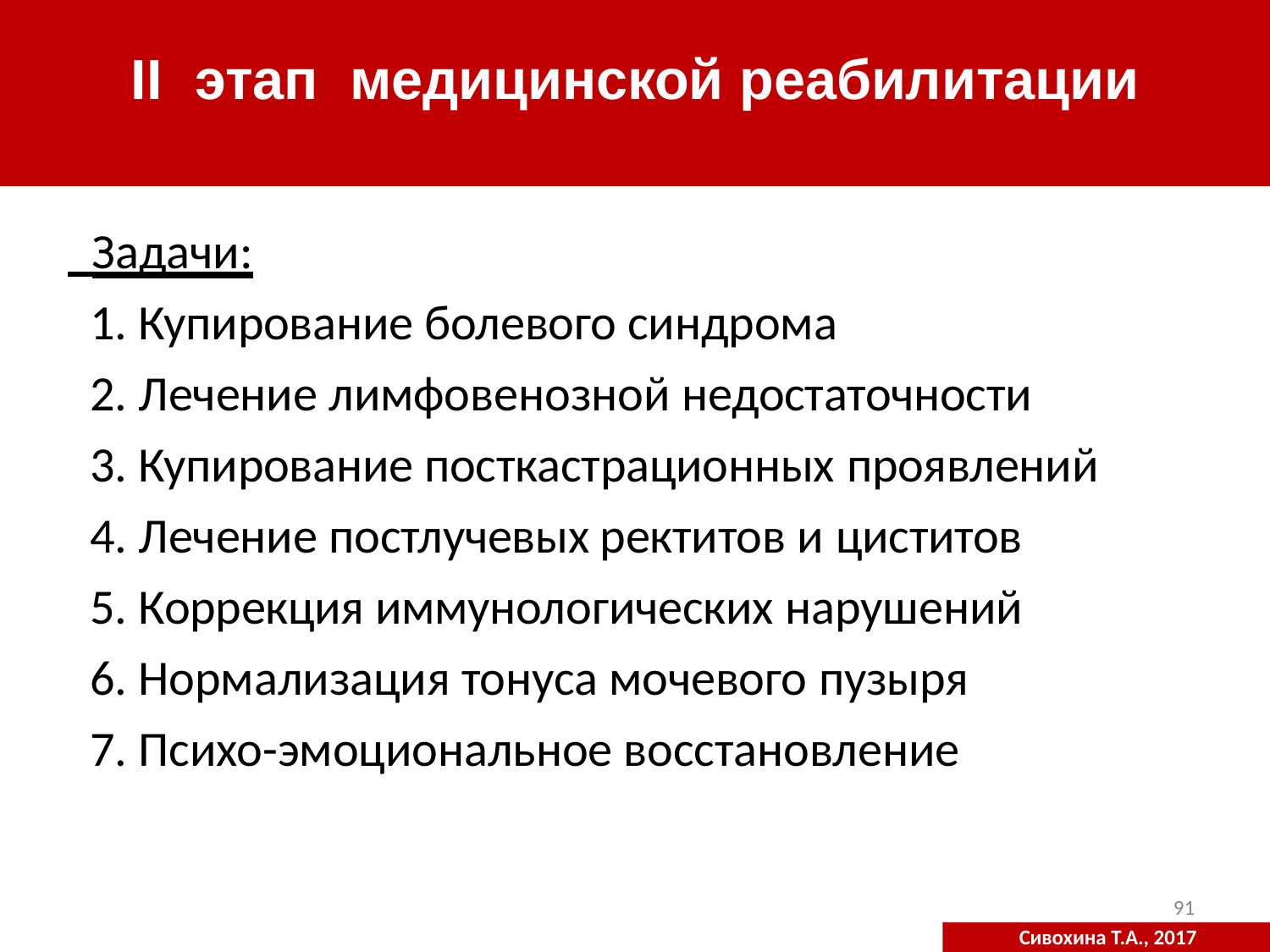

# II	этап	медицинской реабилитации
  Задачи:
Купирование болевого синдрома
Лечение лимфовенозной недостаточности
Купирование посткастрационных проявлений
Лечение постлучевых ректитов и циститов
Коррекция иммунологических нарушений
Нормализация тонуса мочевого пузыря
Психо-эмоциональное восстановление
91
Сивохина Т.А., 2017